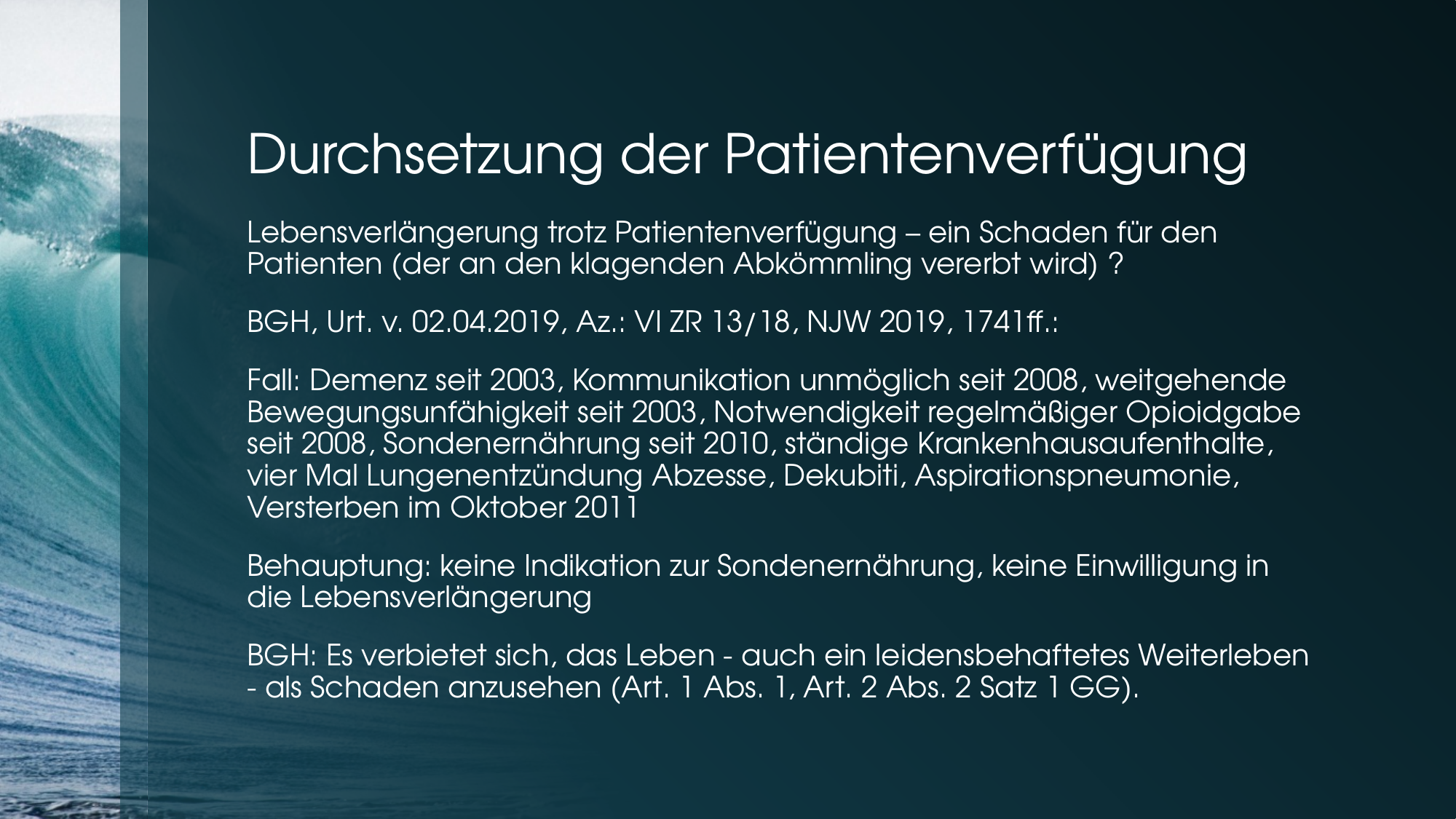

# Durchsetzung der Patientenverfügung
Lebensverlängerung trotz Patientenverfügung – ein Schaden für den Patienten (der an den klagenden Abkömmling vererbt wird) ?
BGH, Urt. v. 02.04.2019, Az.: VI ZR 13/18, NJW 2019, 1741ff.:
Fall: Demenz seit 2003, Kommunikation unmöglich seit 2008, weitgehende Bewegungsunfähigkeit seit 2003, Notwendigkeit regelmäßiger Opioidgabe seit 2008, Sondenernährung seit 2010, ständige Krankenhausaufenthalte, vier Mal Lungenentzündung Abzesse, Dekubiti, Aspirationspneumonie, Versterben im Oktober 2011
Behauptung: keine Indikation zur Sondenernährung, keine Einwilligung in die Lebensverlängerung
BGH: Es verbietet sich, das Leben - auch ein leidensbehaftetes Weiterleben - als Schaden anzusehen (Art. 1 Abs. 1, Art. 2 Abs. 2 Satz 1 GG).